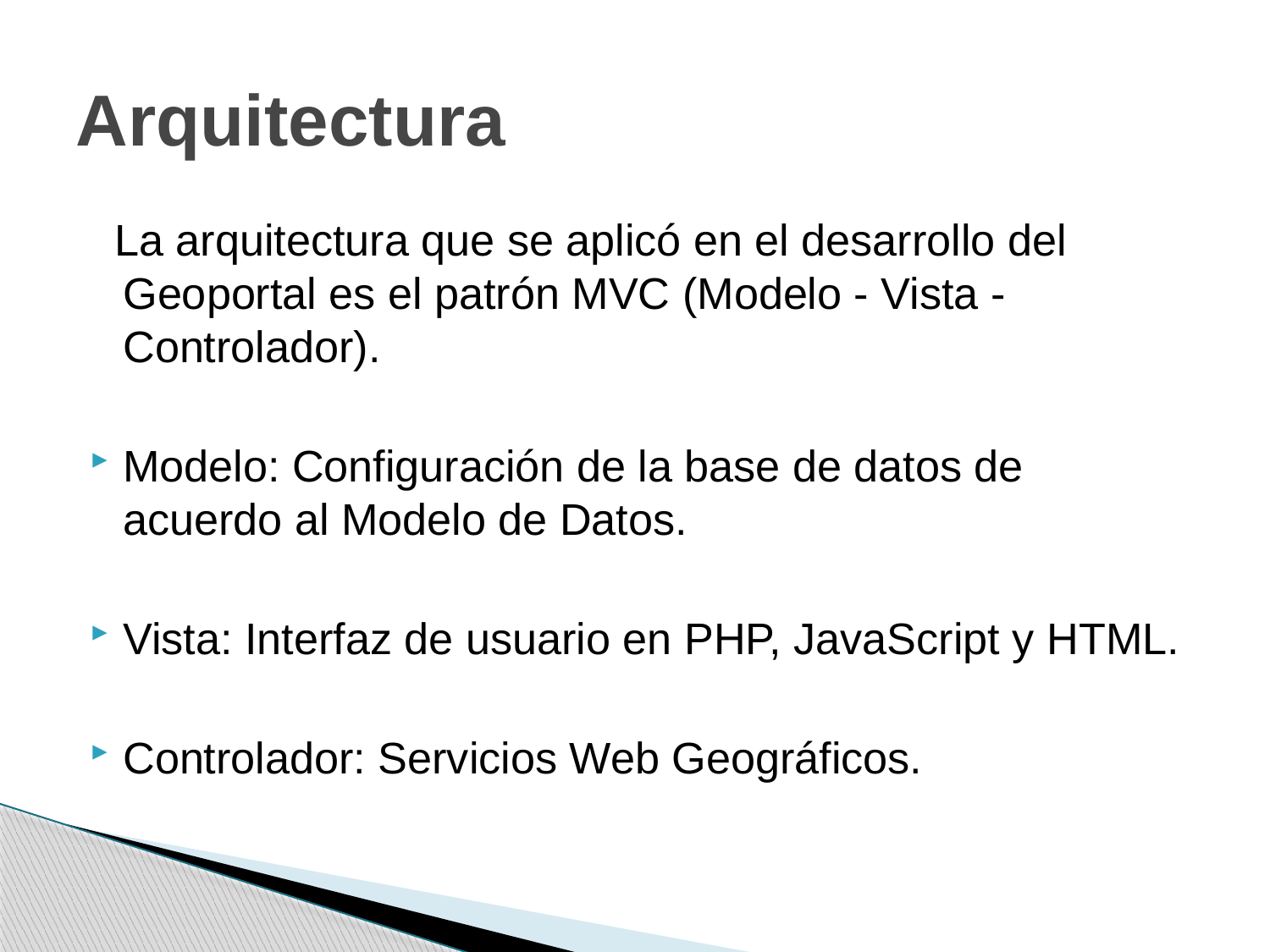

# Arquitectura
  La arquitectura que se aplicó en el desarrollo del Geoportal es el patrón MVC (Modelo - Vista - Controlador).

Modelo: Configuración de la base de datos de acuerdo al Modelo de Datos.

Vista: Interfaz de usuario en PHP, JavaScript y HTML.

Controlador: Servicios Web Geográficos.